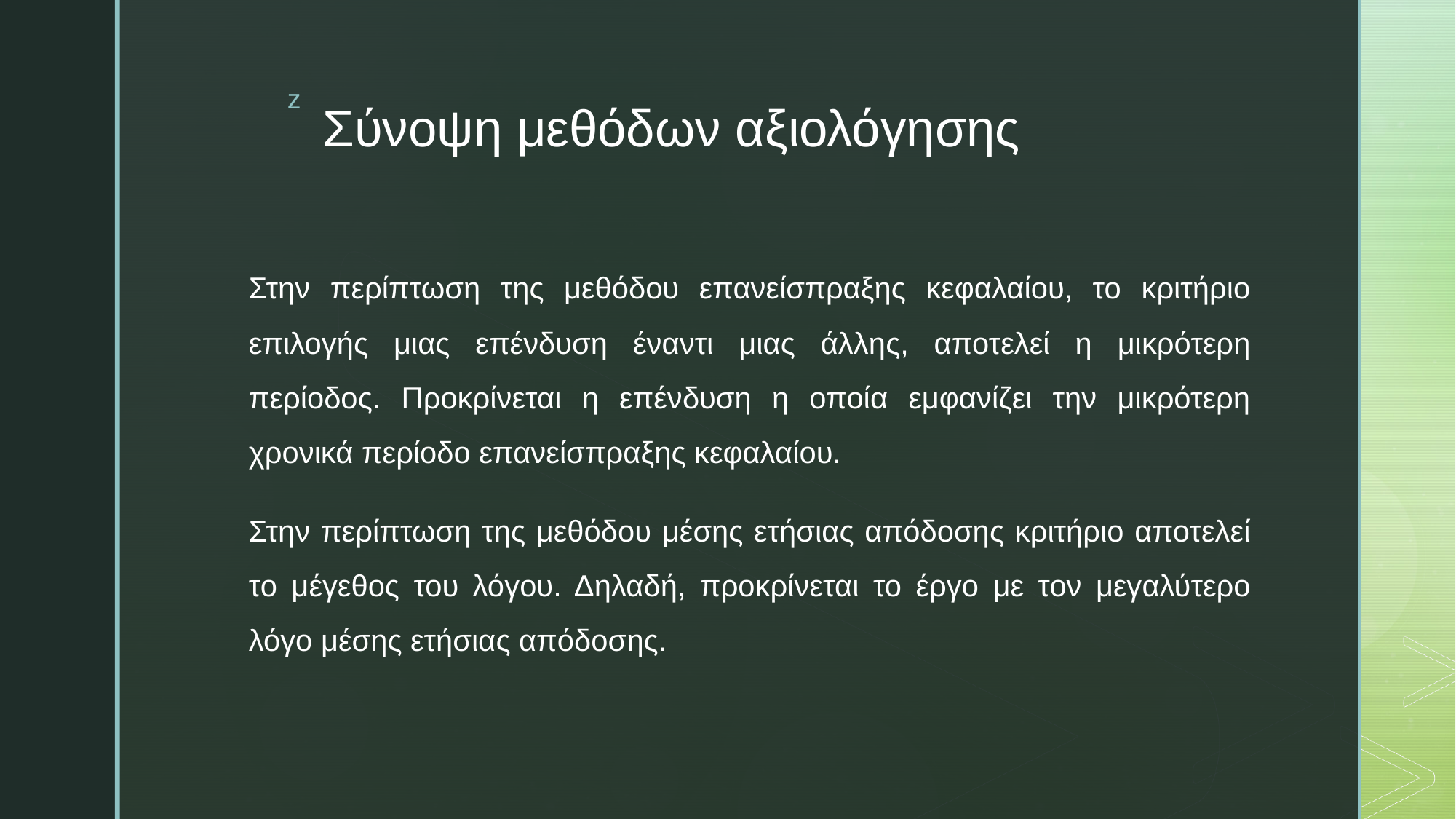

# Σύνοψη μεθόδων αξιολόγησης
Στην περίπτωση της μεθόδου επανείσπραξης κεφαλαίου, το κριτήριο επιλογής μιας επένδυση έναντι μιας άλλης, αποτελεί η μικρότερη περίοδος. Προκρίνεται η επένδυση η οποία εμφανίζει την μικρότερη χρονικά περίοδο επανείσπραξης κεφαλαίου.
Στην περίπτωση της μεθόδου μέσης ετήσιας απόδοσης κριτήριο αποτελεί το μέγεθος του λόγου. Δηλαδή, προκρίνεται το έργο με τον μεγαλύτερο λόγο μέσης ετήσιας απόδοσης.